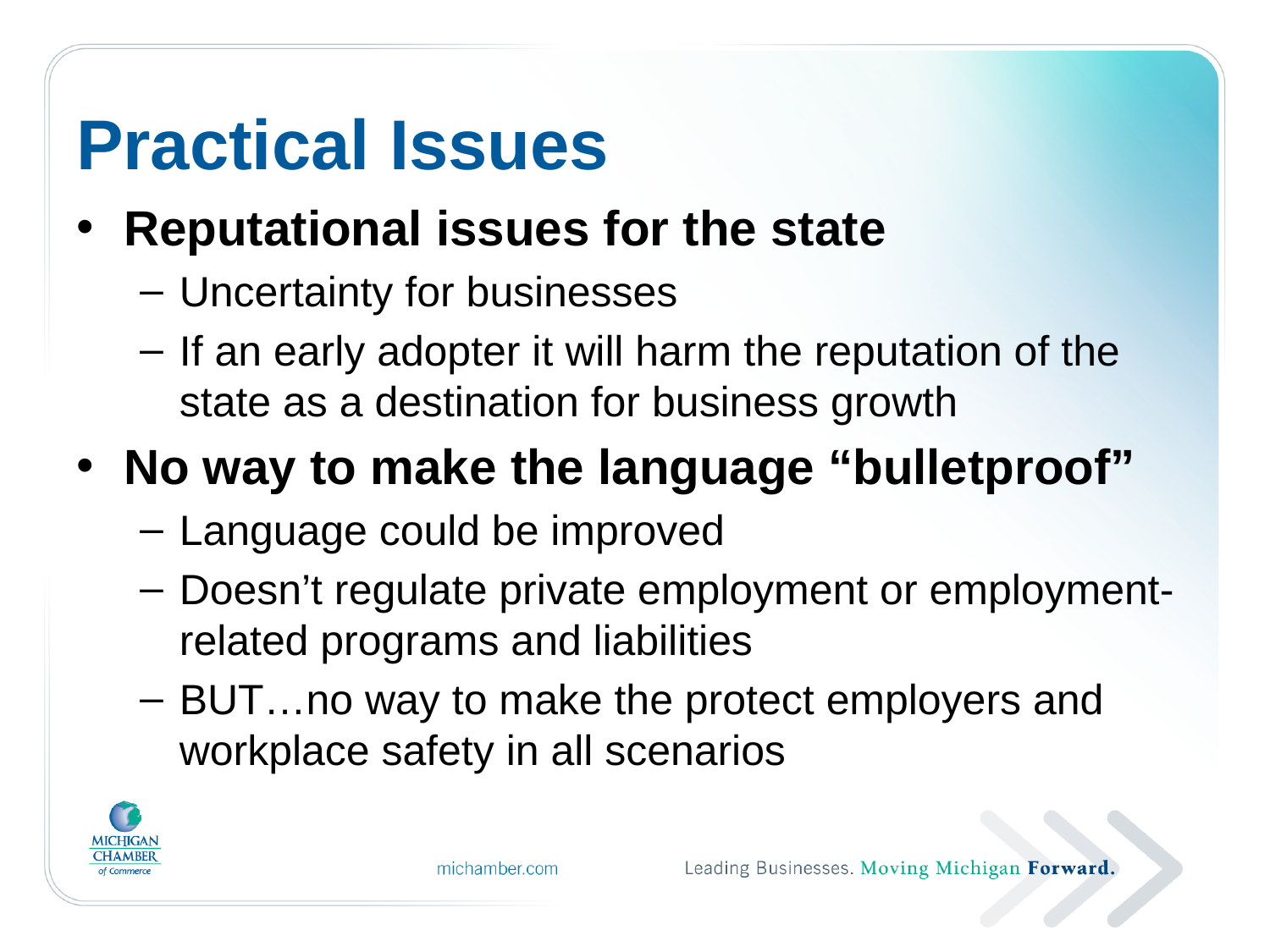

# Practical Issues
Reputational issues for the state
Uncertainty for businesses
If an early adopter it will harm the reputation of the state as a destination for business growth
No way to make the language “bulletproof”
Language could be improved
Doesn’t regulate private employment or employment-related programs and liabilities
BUT…no way to make the protect employers and workplace safety in all scenarios